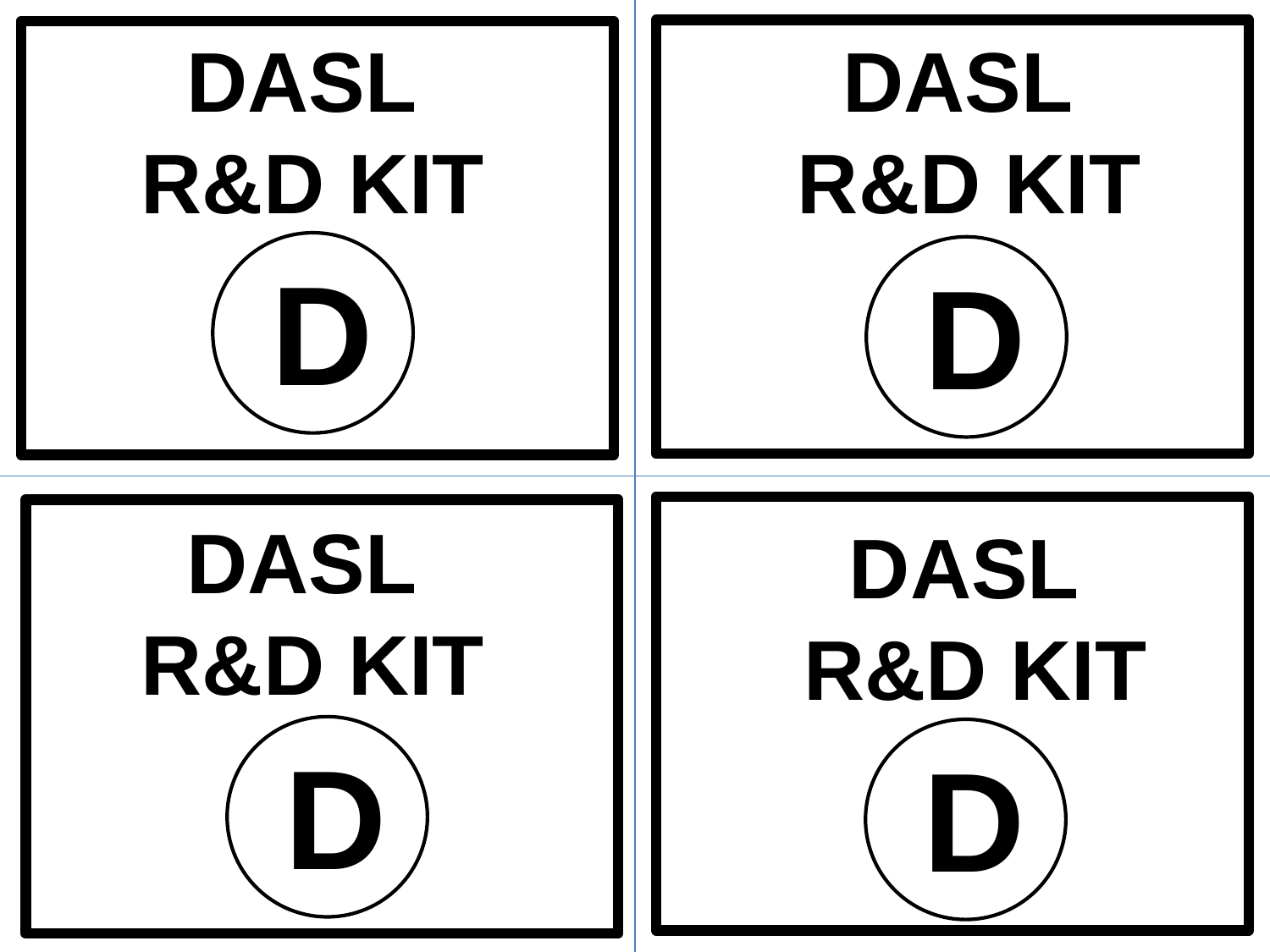

DASL
R&D KIT
DASL
R&D KIT

D

D

DASL
R&D KIT
DASL
R&D KIT

D

D